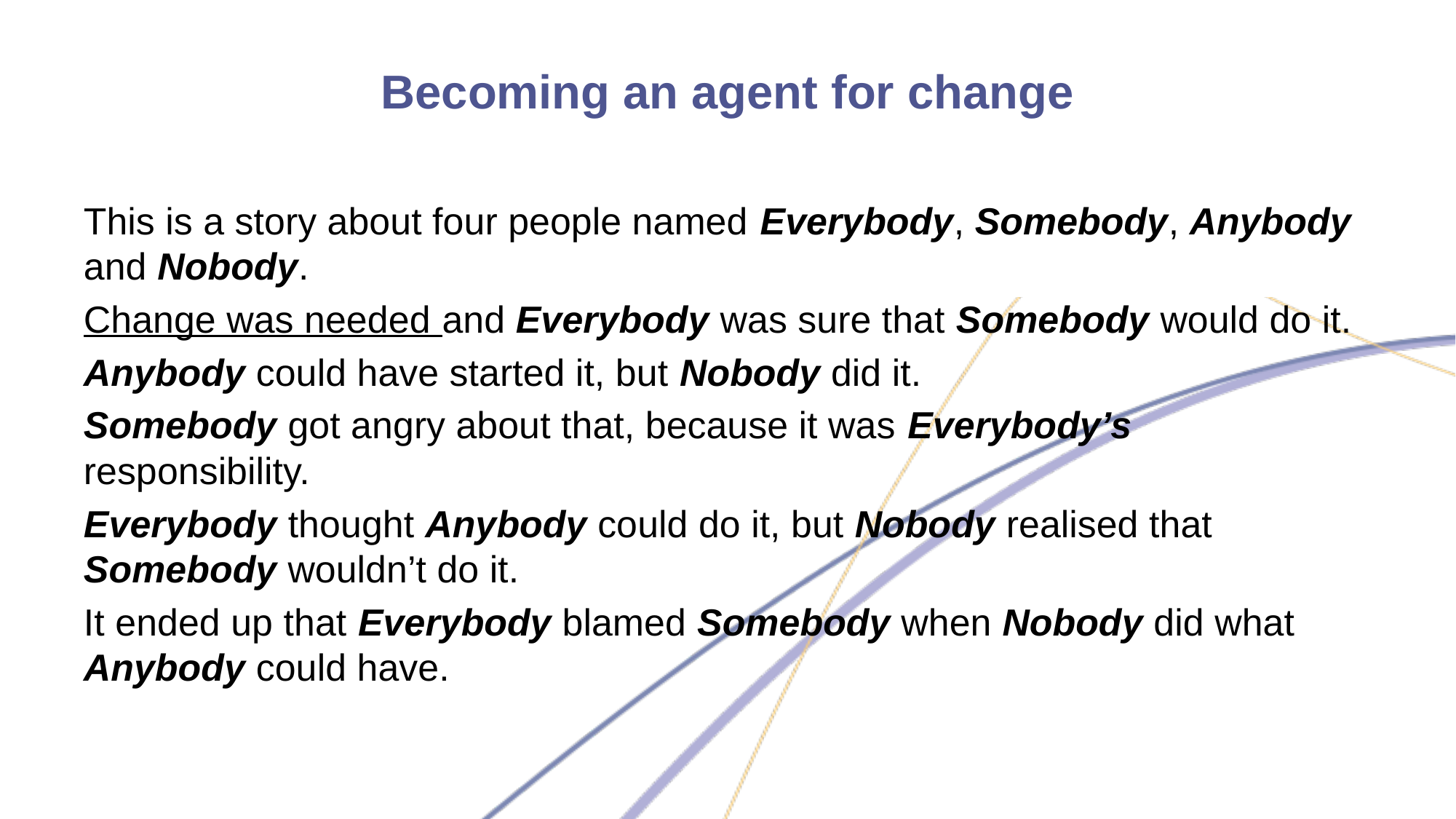

# Becoming an agent for change
This is a story about four people named Everybody, Somebody, Anybody and Nobody.
Change was needed and Everybody was sure that Somebody would do it.
Anybody could have started it, but Nobody did it.
Somebody got angry about that, because it was Everybody’s responsibility.
Everybody thought Anybody could do it, but Nobody realised that Somebody wouldn’t do it.
It ended up that Everybody blamed Somebody when Nobody did what Anybody could have.